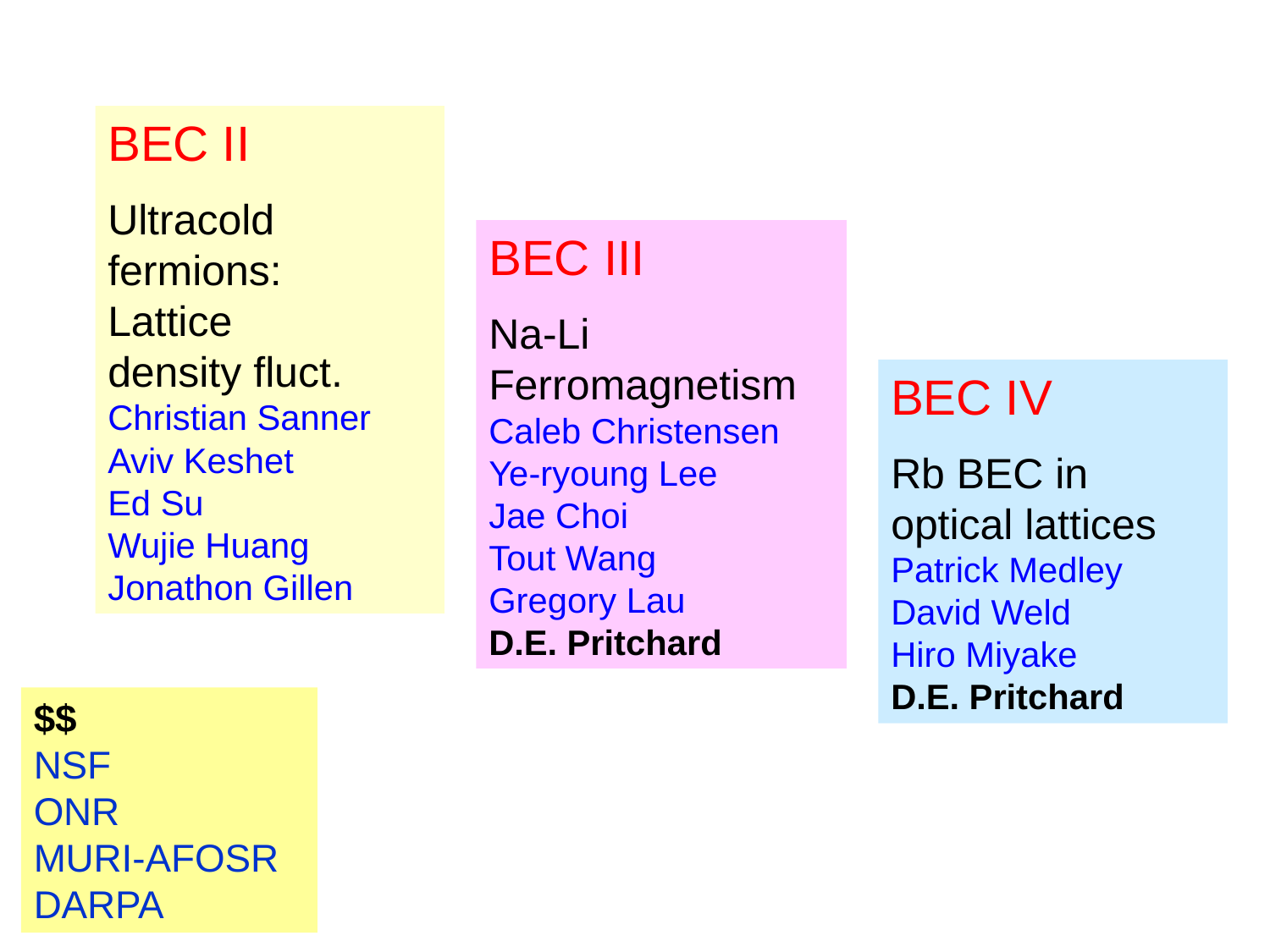

BEC II
Ultracold fermions:
Lattice
density fluct.
Christian Sanner
Aviv Keshet
Ed Su
Wujie Huang
Jonathon Gillen
BEC III
Na-Li
Ferromagnetism
Caleb Christensen
Ye-ryoung Lee
Jae Choi
Tout Wang
Gregory Lau
D.E. Pritchard
BEC IV
Rb BEC in optical lattices
Patrick Medley
David Weld
Hiro Miyake
D.E. Pritchard
$$
NSF
ONR
MURI-AFOSR
DARPA